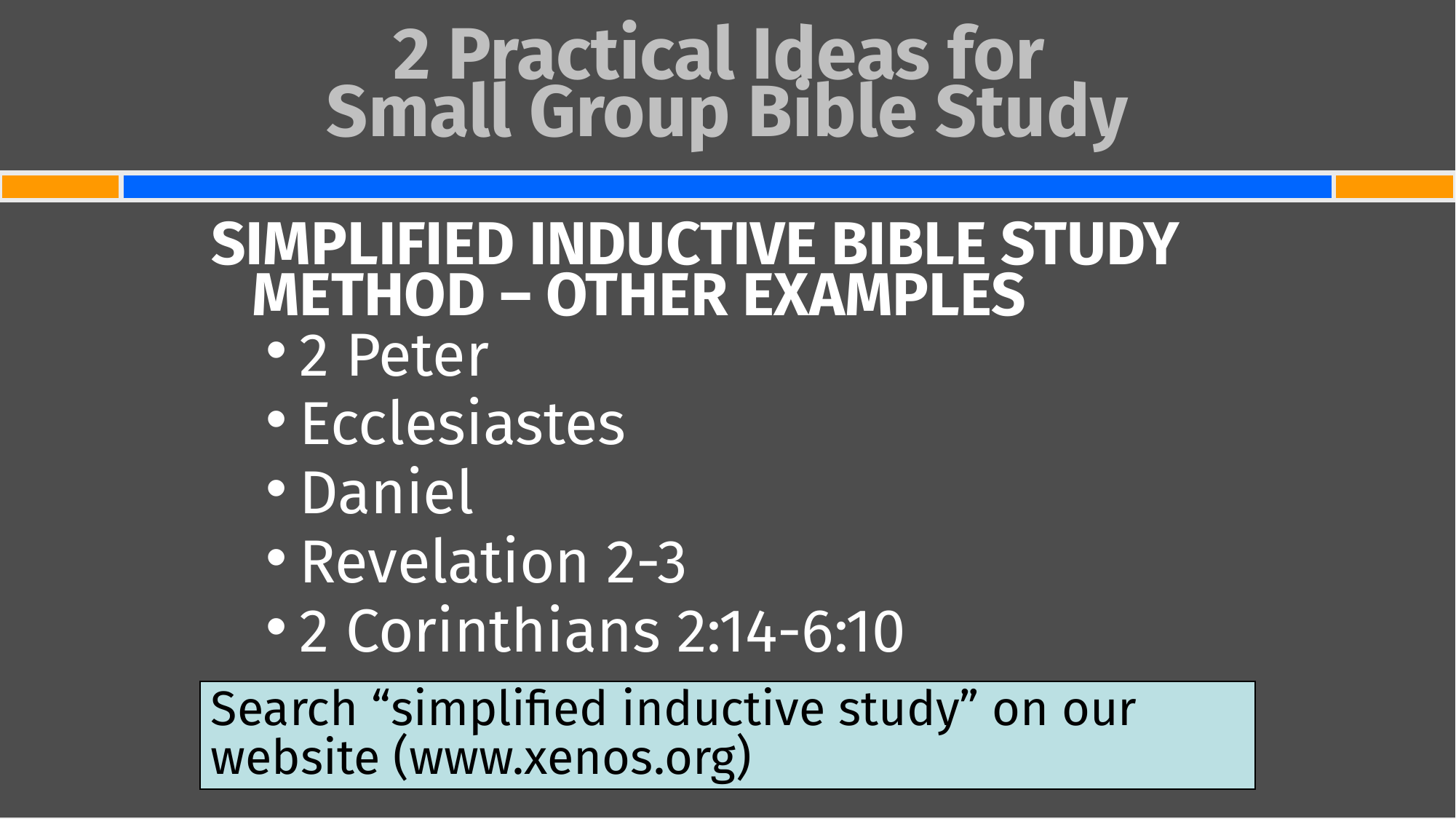

# 2 Practical Ideas for Small Group Bible Study
SIMPLIFIED INDUCTIVE BIBLE STUDY METHOD – OTHER EXAMPLES
2 Peter
Ecclesiastes
Daniel
Revelation 2-3
2 Corinthians 2:14-6:10

Search “simplified inductive study” on our website (www.xenos.org)